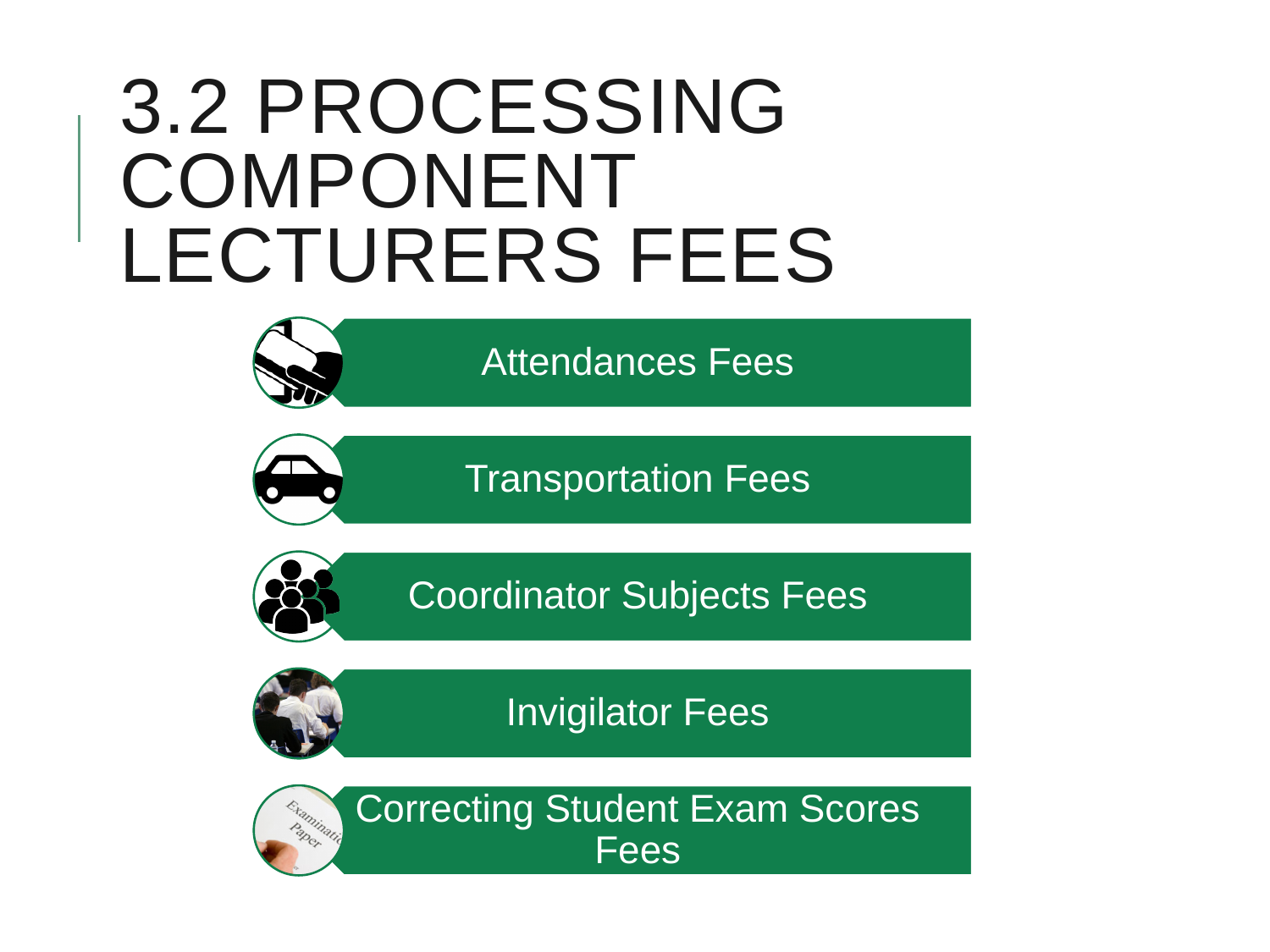

# 3.2 Processing Component Lecturers Fees
Attendances Fees
Transportation Fees
Coordinator Subjects Fees
Invigilator Fees
Correcting Student Exam Scores Fees